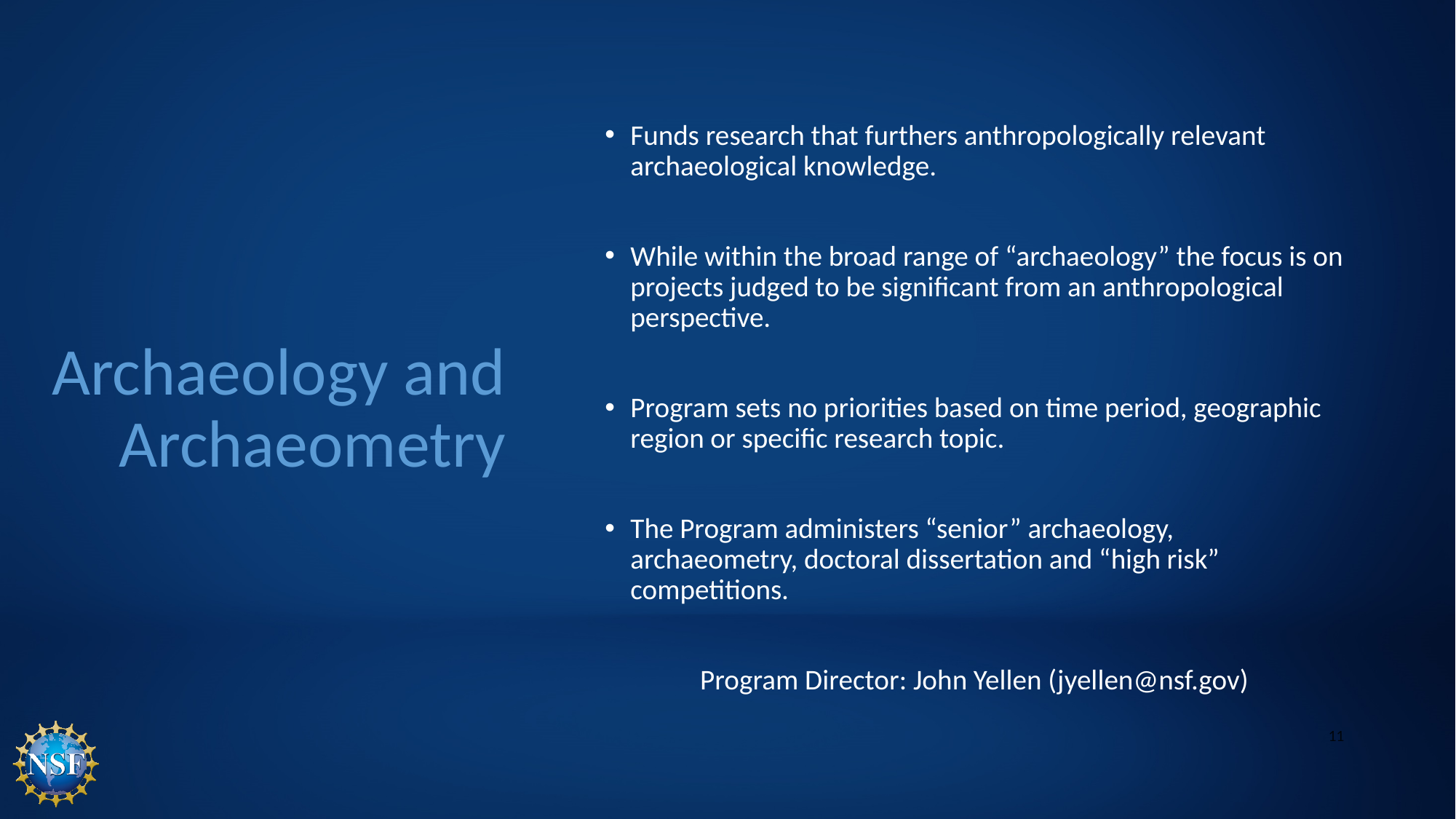

# Archaeology and Archaeometry
Funds research that furthers anthropologically relevant archaeological knowledge.

While within the broad range of “archaeology” the focus is on projects judged to be significant from an anthropological perspective.

Program sets no priorities based on time period, geographic region or specific research topic.

The Program administers “senior” archaeology, archaeometry, doctoral dissertation and “high risk” competitions.

Program Director: John Yellen (jyellen@nsf.gov)

11